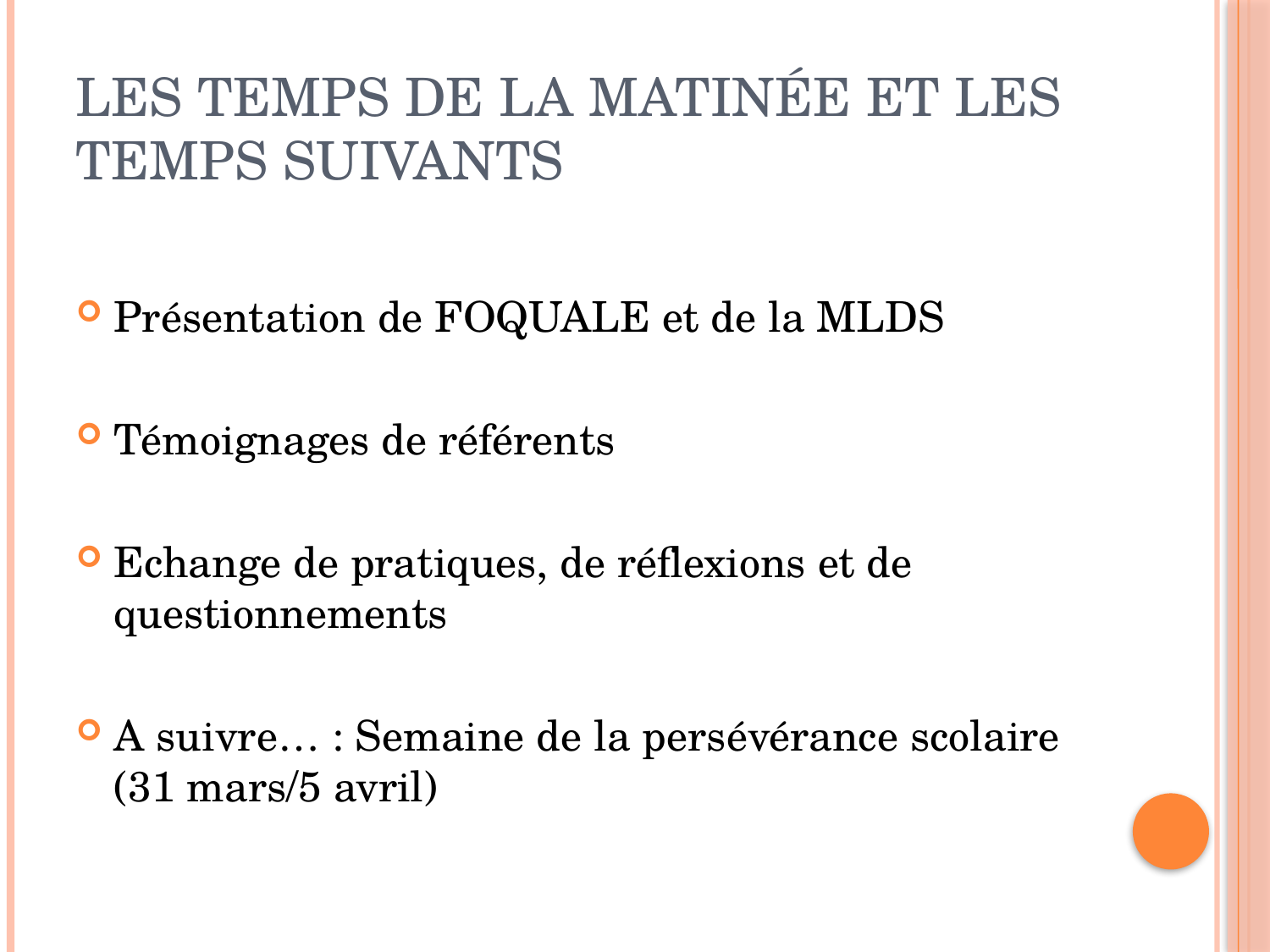

# Les temps de la matinée et les temps suivants

Présentation de FOQUALE et de la MLDS

Témoignages de référents

Echange de pratiques, de réflexions et de questionnements

A suivre… : Semaine de la persévérance scolaire (31 mars/5 avril)